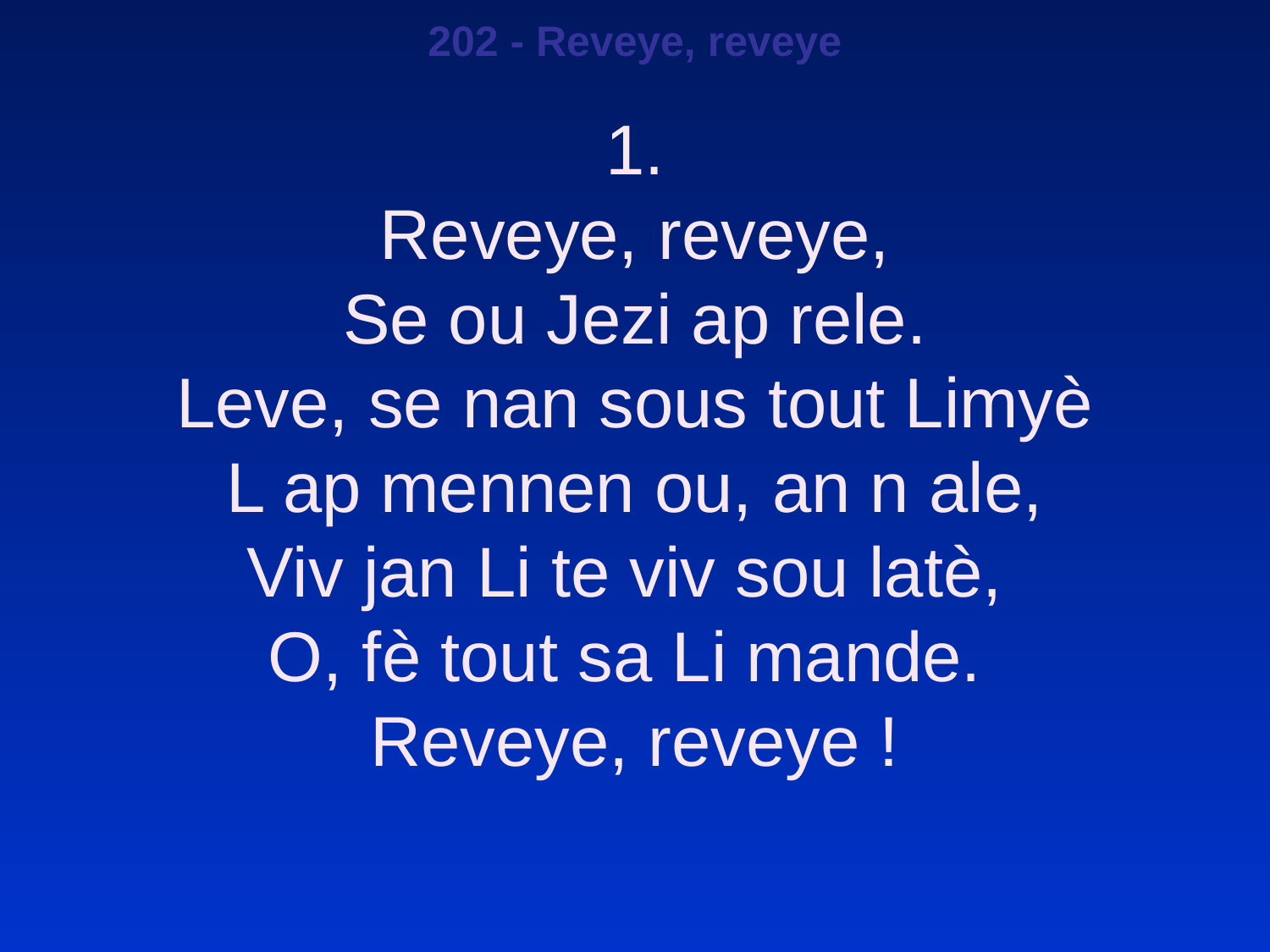

202 - Reveye, reveye
1.
Reveye, reveye,
Se ou Jezi ap rele.
Leve, se nan sous tout Limyè
L ap mennen ou, an n ale,
Viv jan Li te viv sou latè,
O, fè tout sa Li mande.
Reveye, reveye !